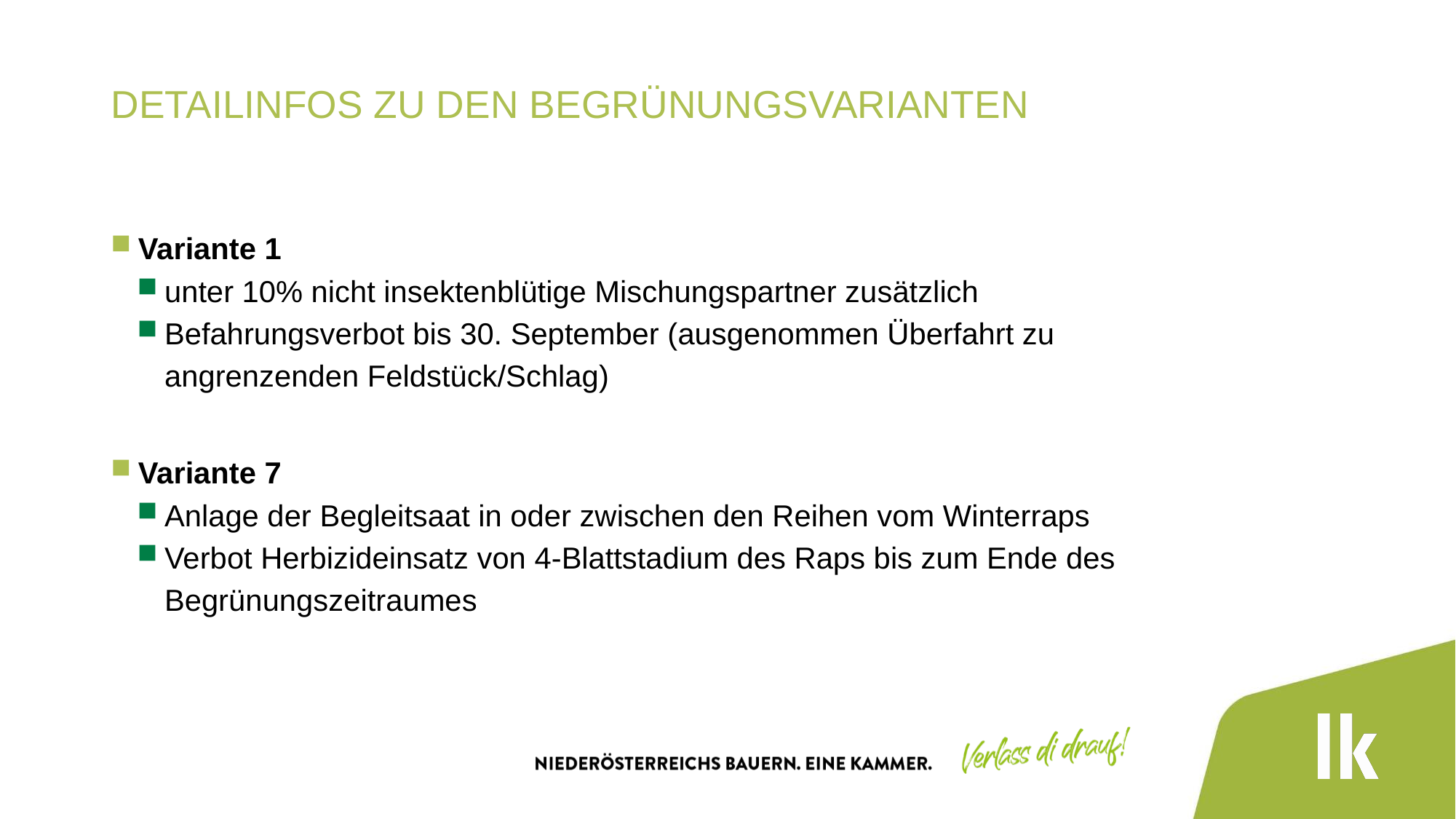

# Detailinfos zu den Begrünungsvarianten

Variante 1
unter 10% nicht insektenblütige Mischungspartner zusätzlich
Befahrungsverbot bis 30. September (ausgenommen Überfahrt zu angrenzenden Feldstück/Schlag)

Variante 7
Anlage der Begleitsaat in oder zwischen den Reihen vom Winterraps
Verbot Herbizideinsatz von 4-Blattstadium des Raps bis zum Ende des Begrünungszeitraumes